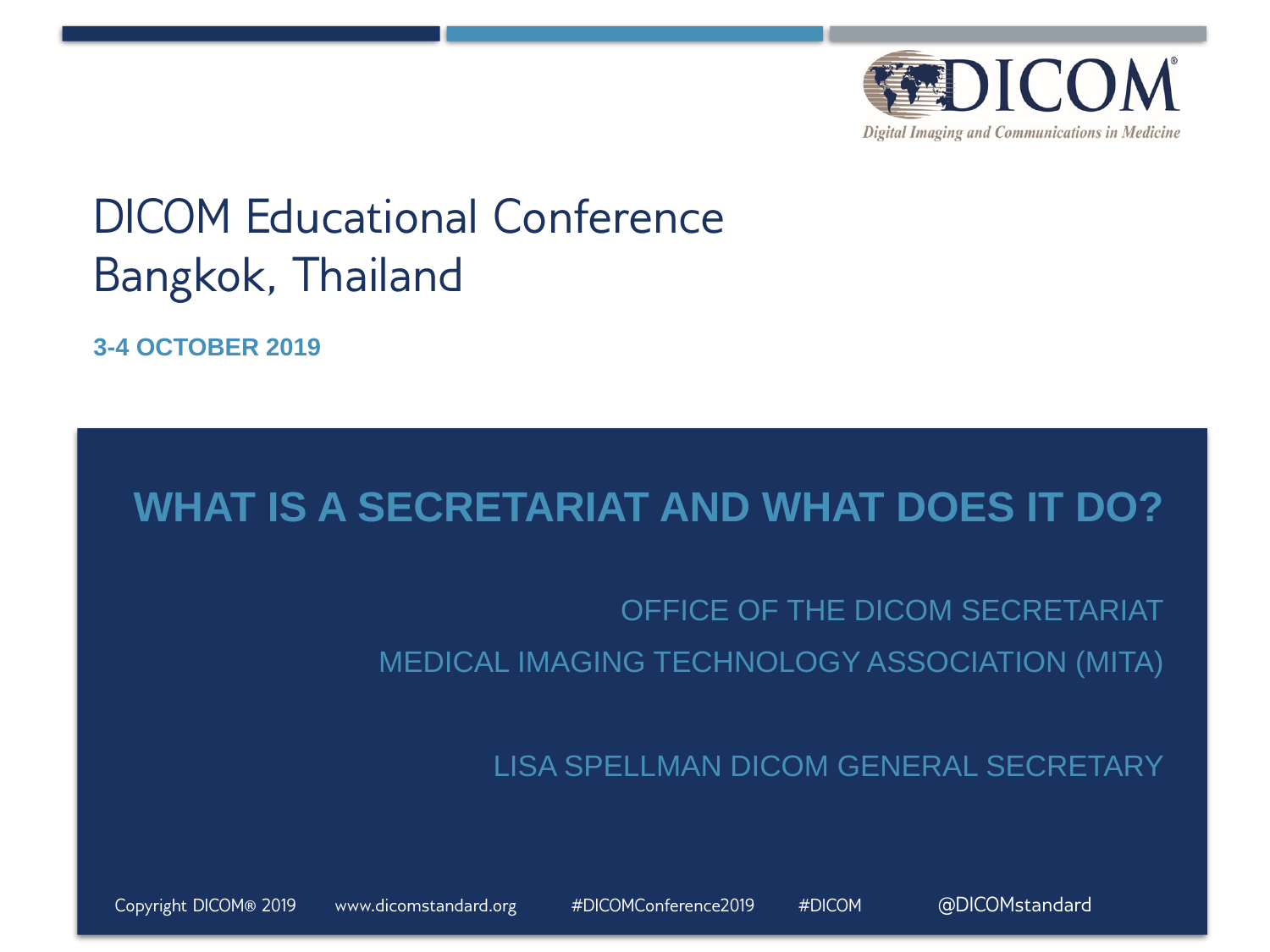

# DICOM Educational Conference Bangkok, Thailand
3-4 October 2019
What is a secretariat and what does it do?

Office of the DICOM secretariat
Medical Imaging Technology Association (MITA)

													 Lisa Spellman DICOM General Secretary
Copyright DICOM® 2019       www.dicomstandard.org          #DICOMConference2019        #DICOM             @DICOMstandard